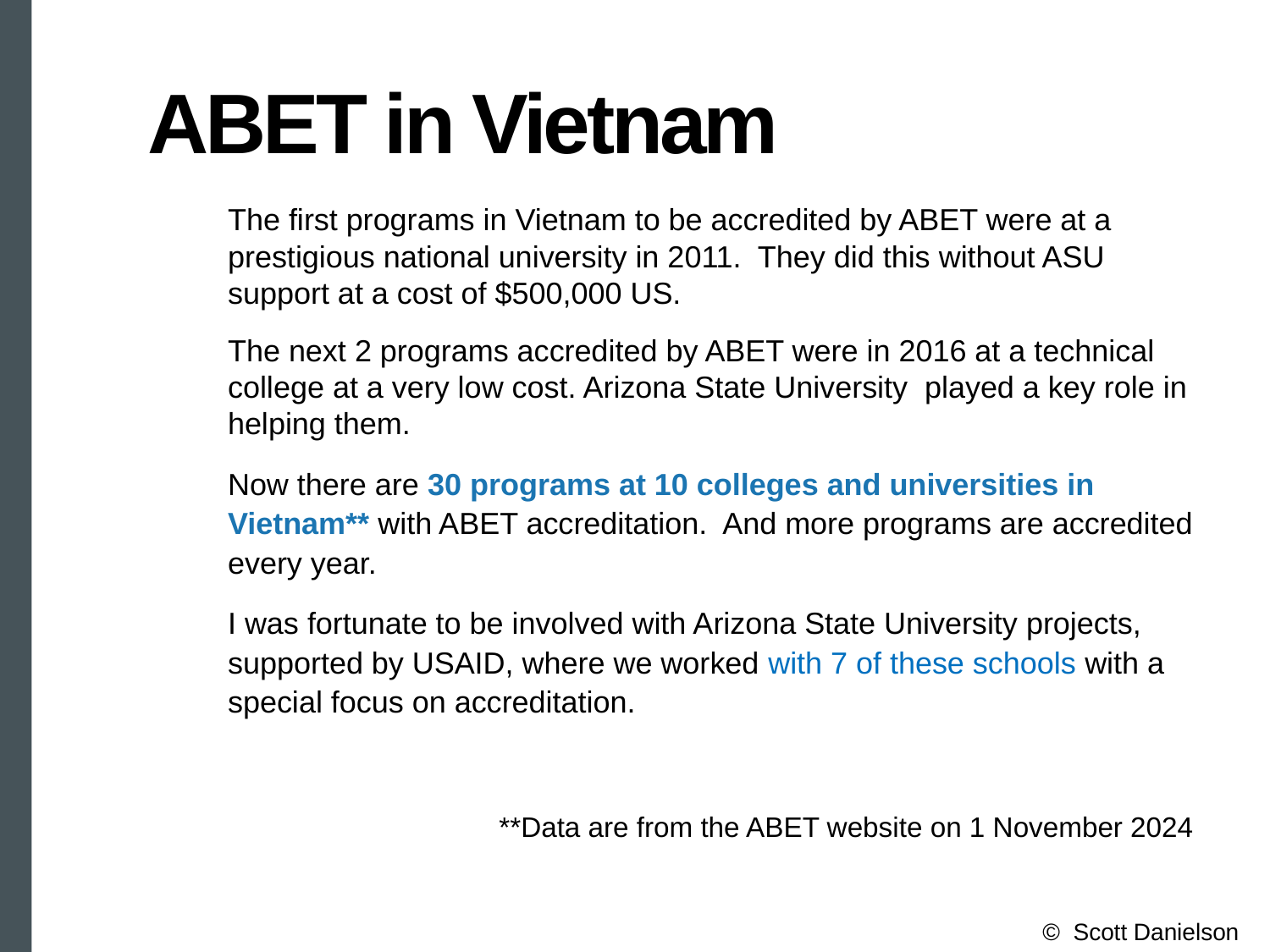

# ABET in Vietnam
The first programs in Vietnam to be accredited by ABET were at a prestigious national university in 2011.  They did this without ASU support at a cost of $500,000 US.
The next 2 programs accredited by ABET were in 2016 at a technical college at a very low cost. Arizona State University  played a key role in helping them.
Now there are 30 programs at 10 colleges and universities in Vietnam** with ABET accreditation.  And more programs are accredited every year.
I was fortunate to be involved with Arizona State University projects, supported by USAID, where we worked with 7 of these schools with a special focus on accreditation.

**Data are from the ABET website on 1 November 2024
©  Scott Danielson